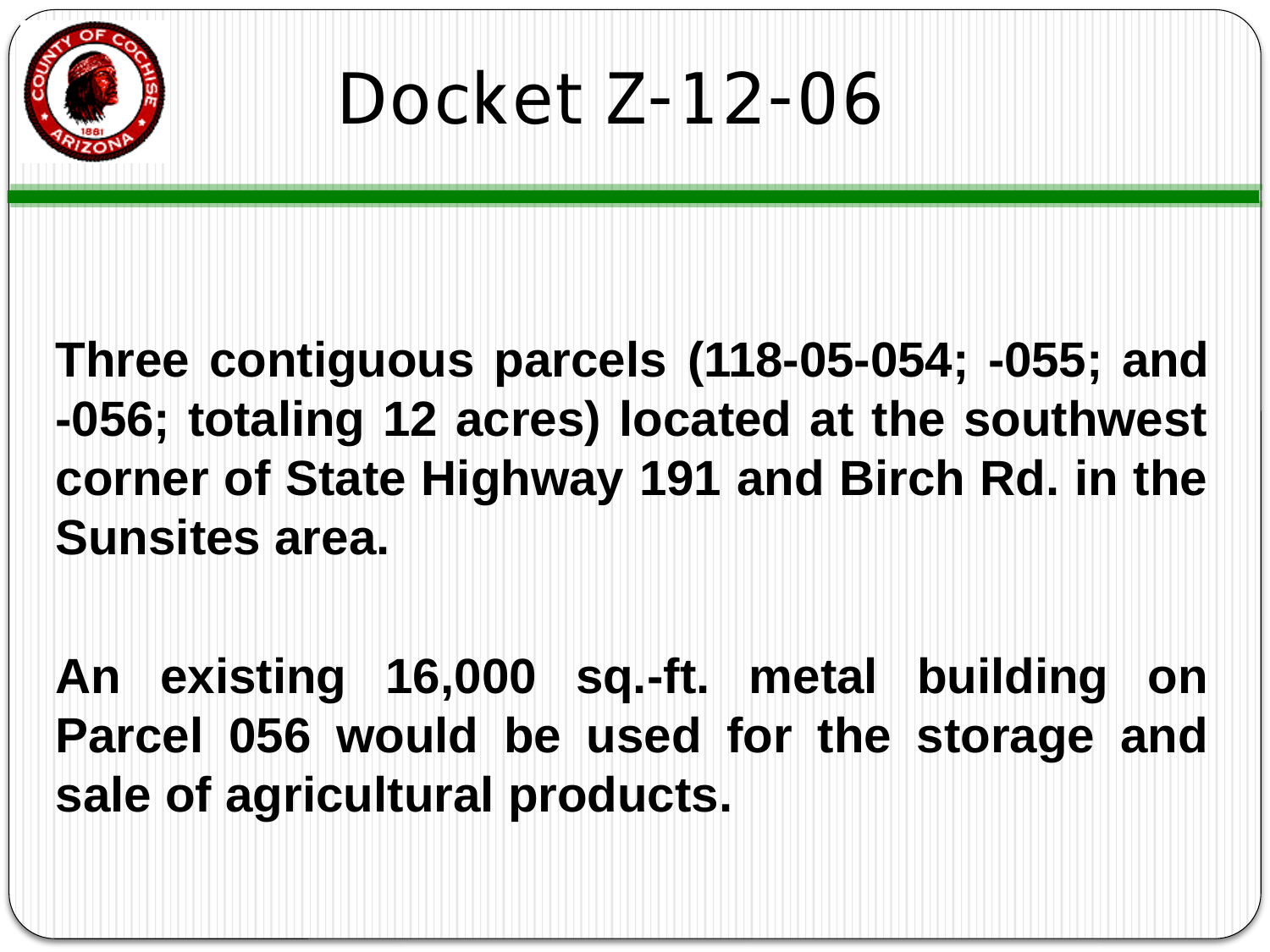

Docket Z-12-06

Three contiguous parcels (118-05-054; -055; and -056; totaling 12 acres) located at the southwest corner of State Highway 191 and Birch Rd. in the Sunsites area.

An existing 16,000 sq.-ft. metal building on Parcel 056 would be used for the storage and sale of agricultural products.